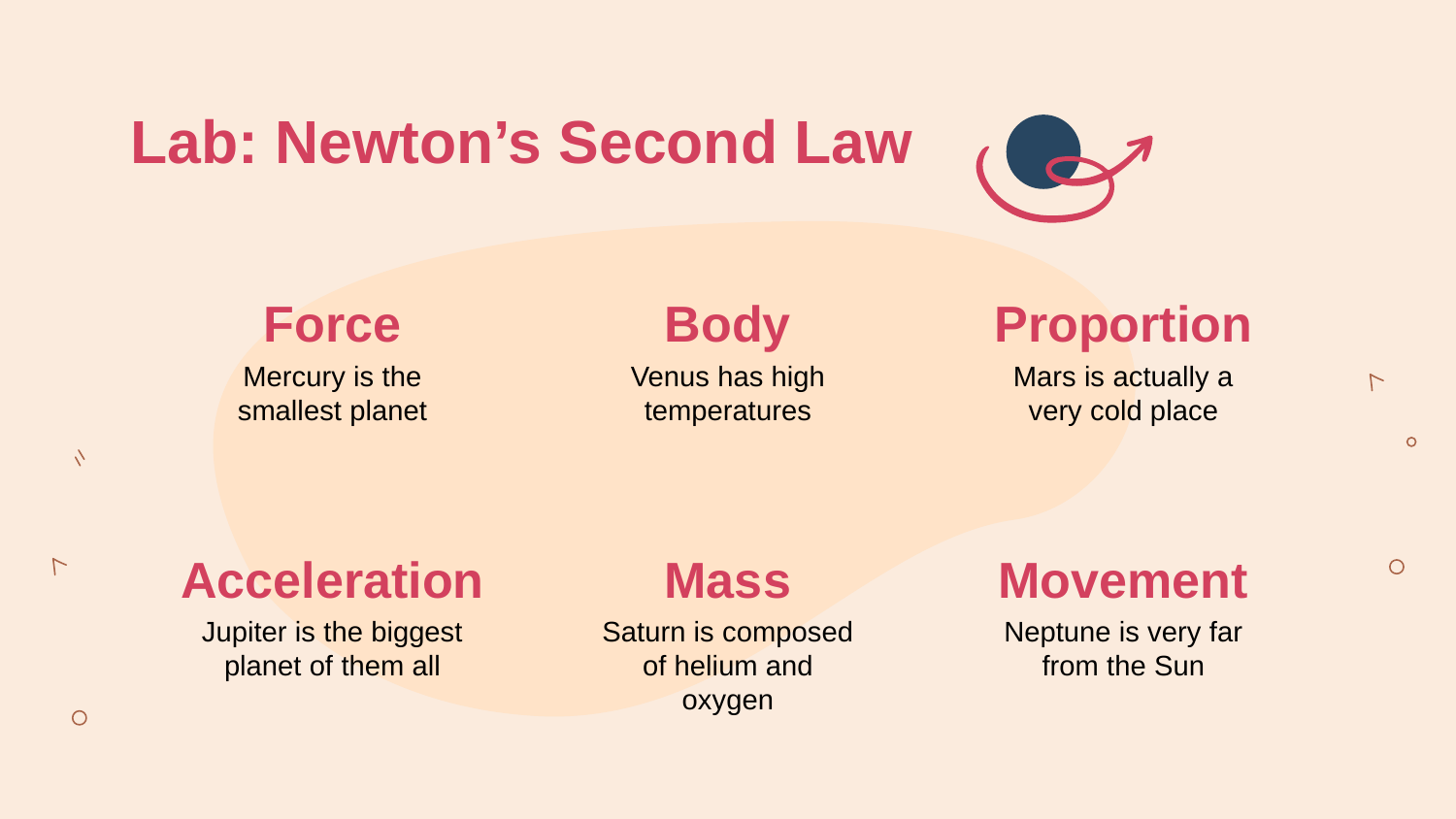

# Lab: Newton’s Second Law

Force
Body
Proportion
Mercury is the smallest planet
Venus has high temperatures
Mars is actually a very cold place
Mass
Movement
Acceleration
Saturn is composed of helium and oxygen
Jupiter is the biggest planet of them all
Neptune is very far from the Sun